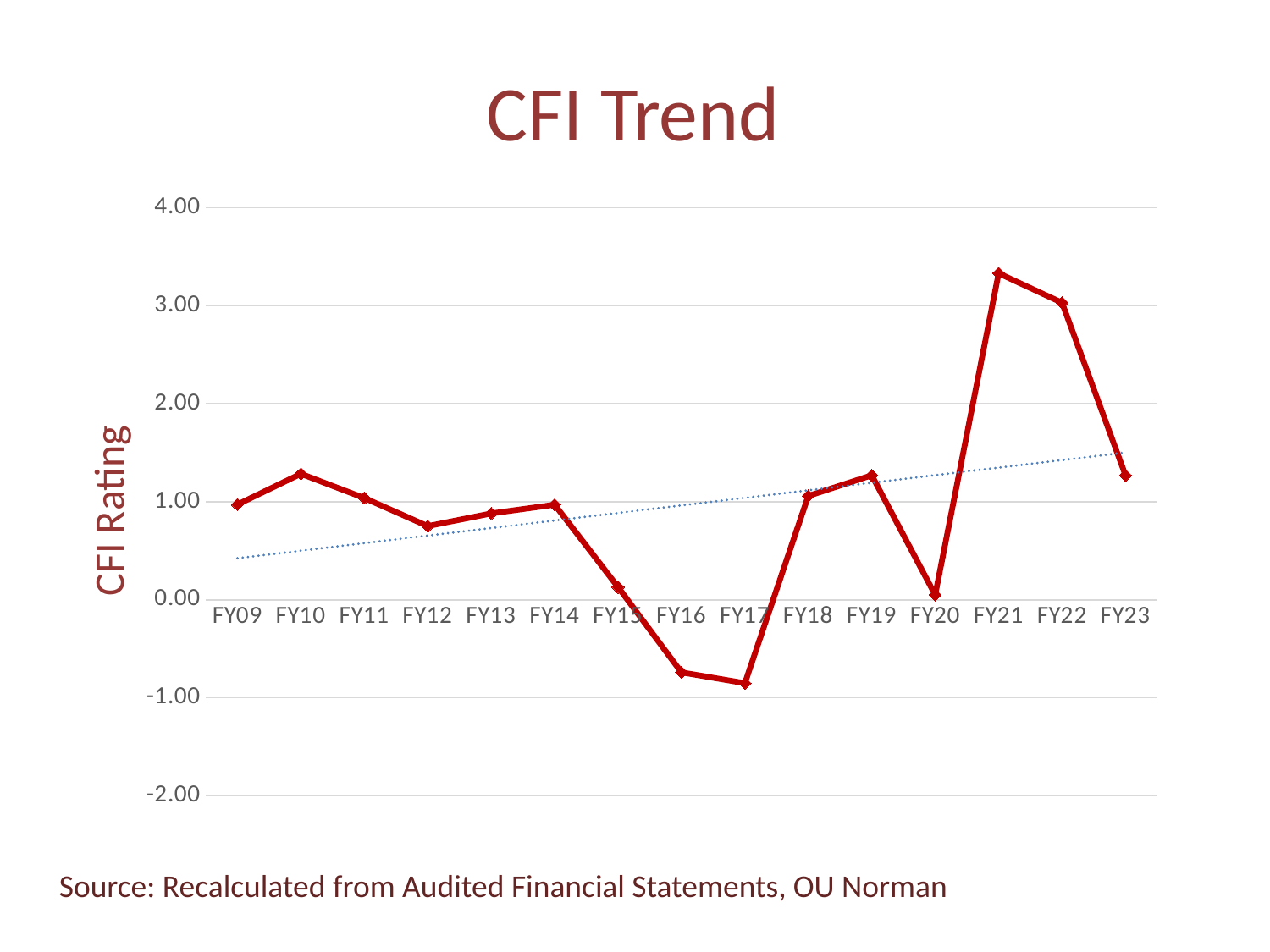

# CFI Trend

### Chart

| Category | CFI |
|---|---|
| FY09 | 0.9720002947676796 |
| FY10 | 1.2852065683798317 |
| FY11 | 1.0386051798956375 |
| FY12 | 0.7519183448365279 |
| FY13 | 0.8807235299718699 |
| FY14 | 0.97 |
| FY15 | 0.13 |
| FY16 | -0.74 |
| FY17 | -0.85 |
| FY18 | 1.06 |
| FY19 | 1.27 |
| FY20 | 0.05 |
| FY21 | 3.33 |
| FY22 | 3.03 |
| FY23 | 1.27 |

### Chart

| Category |
|---|
CFI Rating

Source: Recalculated from Audited Financial Statements, OU Norman
31